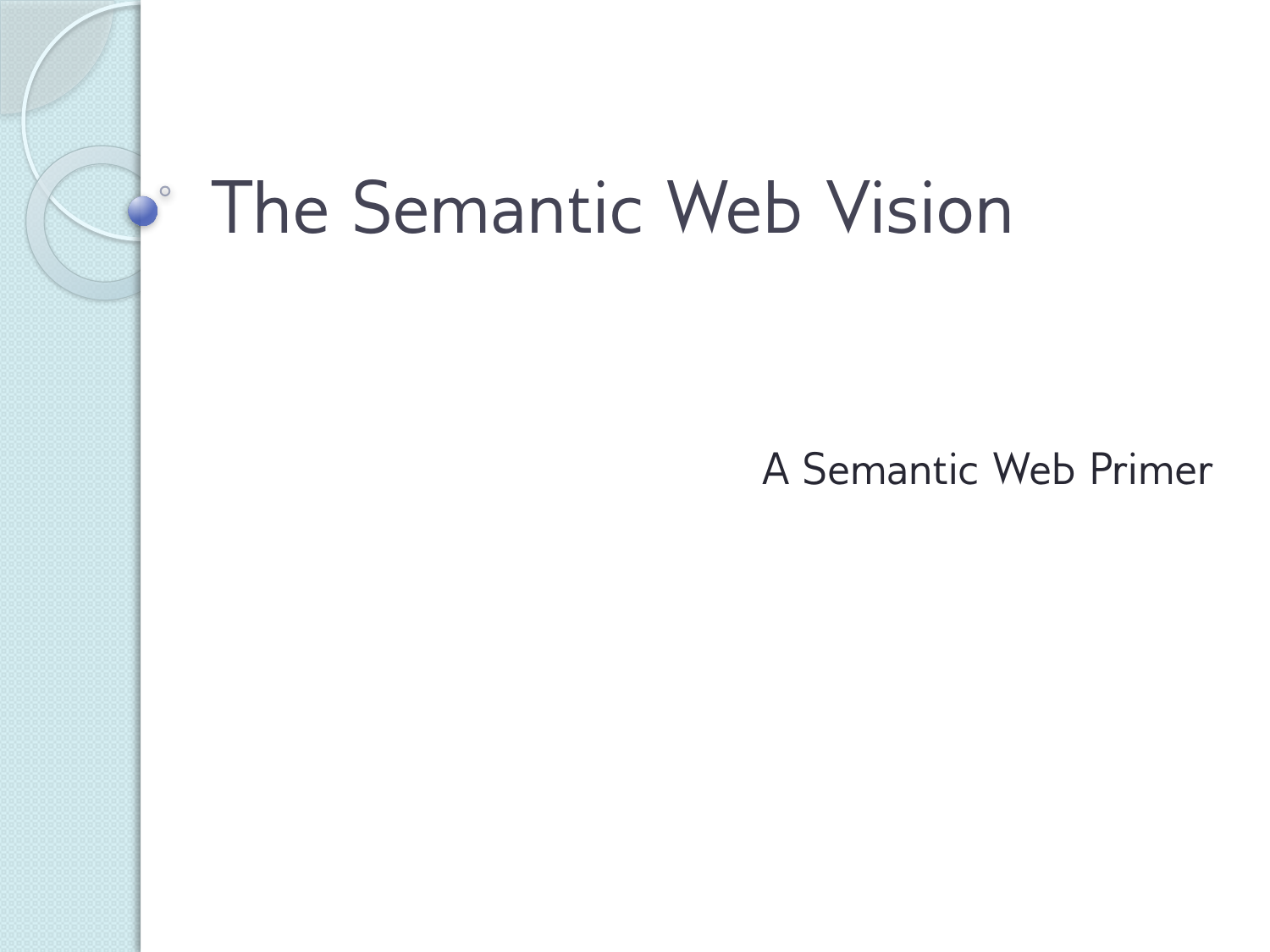

# The Semantic Web Vision
A Semantic Web Primer